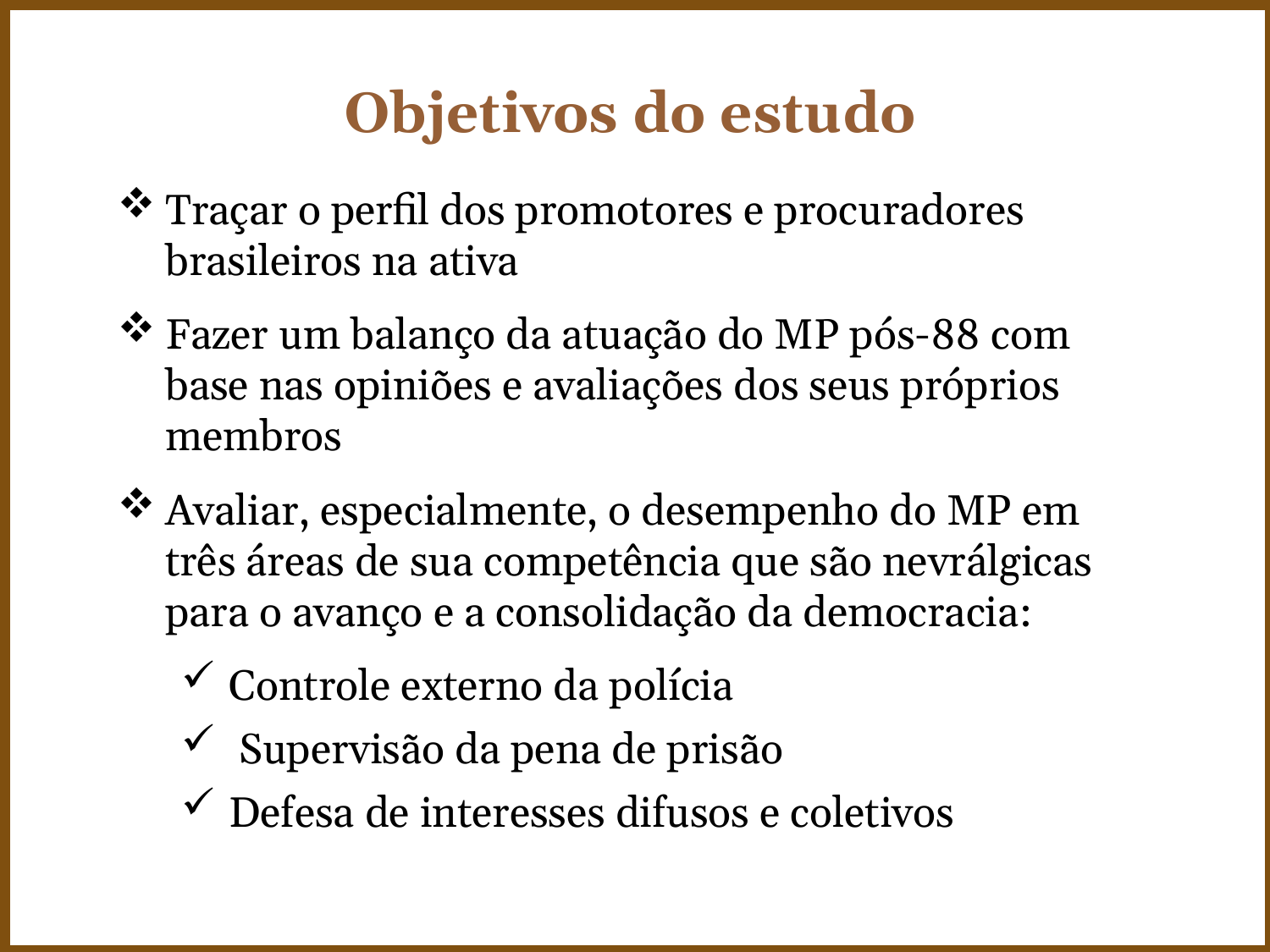

Objetivos do estudo
Traçar o perfil dos promotores e procuradores brasileiros na ativa
Fazer um balanço da atuação do MP pós-88 com base nas opiniões e avaliações dos seus próprios membros
Avaliar, especialmente, o desempenho do MP em três áreas de sua competência que são nevrálgicas para o avanço e a consolidação da democracia:
Controle externo da polícia
 Supervisão da pena de prisão
Defesa de interesses difusos e coletivos